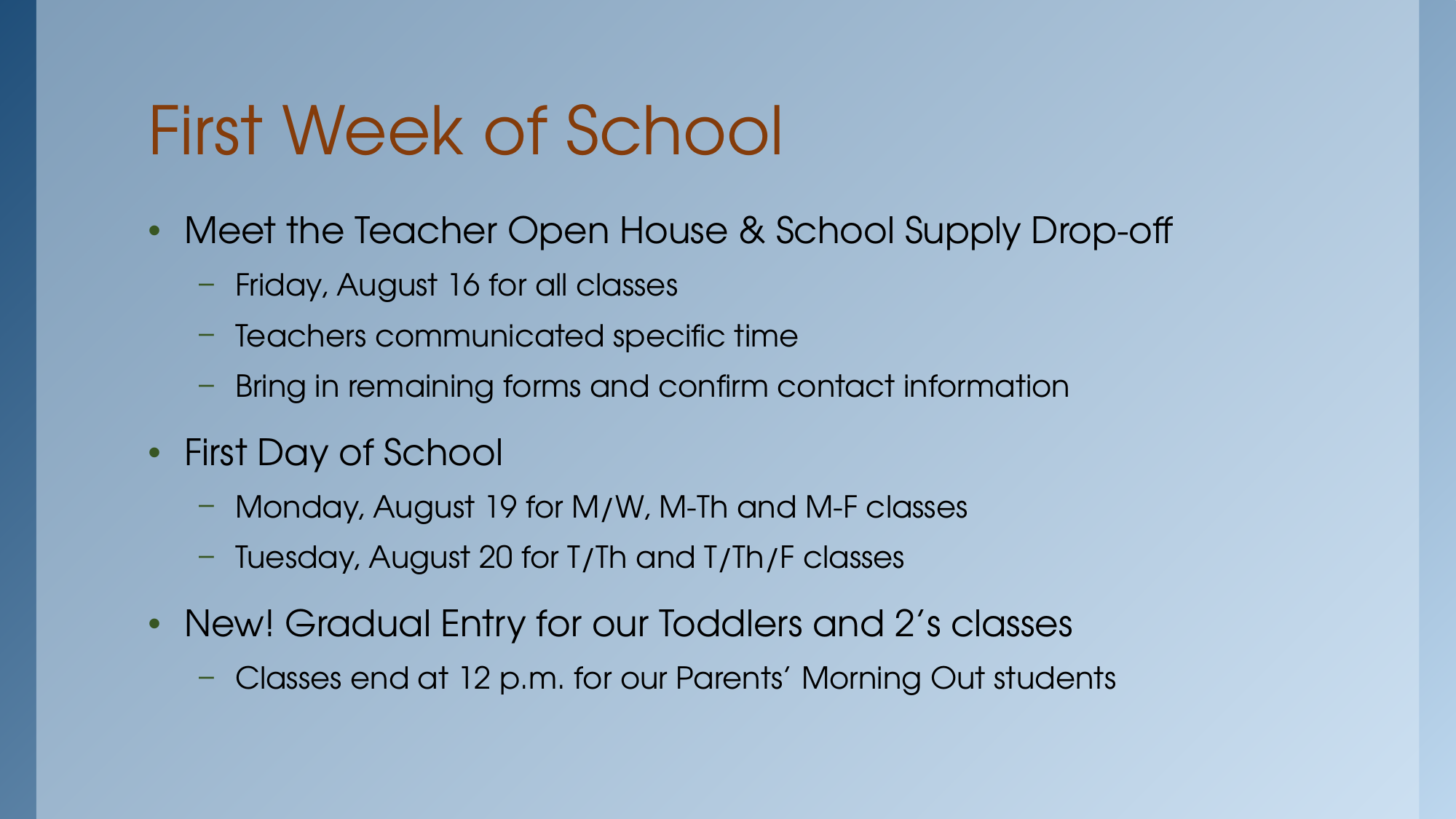

# First Week of School
Meet the Teacher Open House & School Supply Drop-off
Friday, August 16 for all classes
Teachers communicated specific time
Bring in remaining forms and confirm contact information
First Day of School
Monday, August 19 for M/W, M-Th and M-F classes
Tuesday, August 20 for T/Th and T/Th/F classes
New! Gradual Entry for our Toddlers and 2’s classes
Classes end at 12 p.m. for our Parents’ Morning Out students